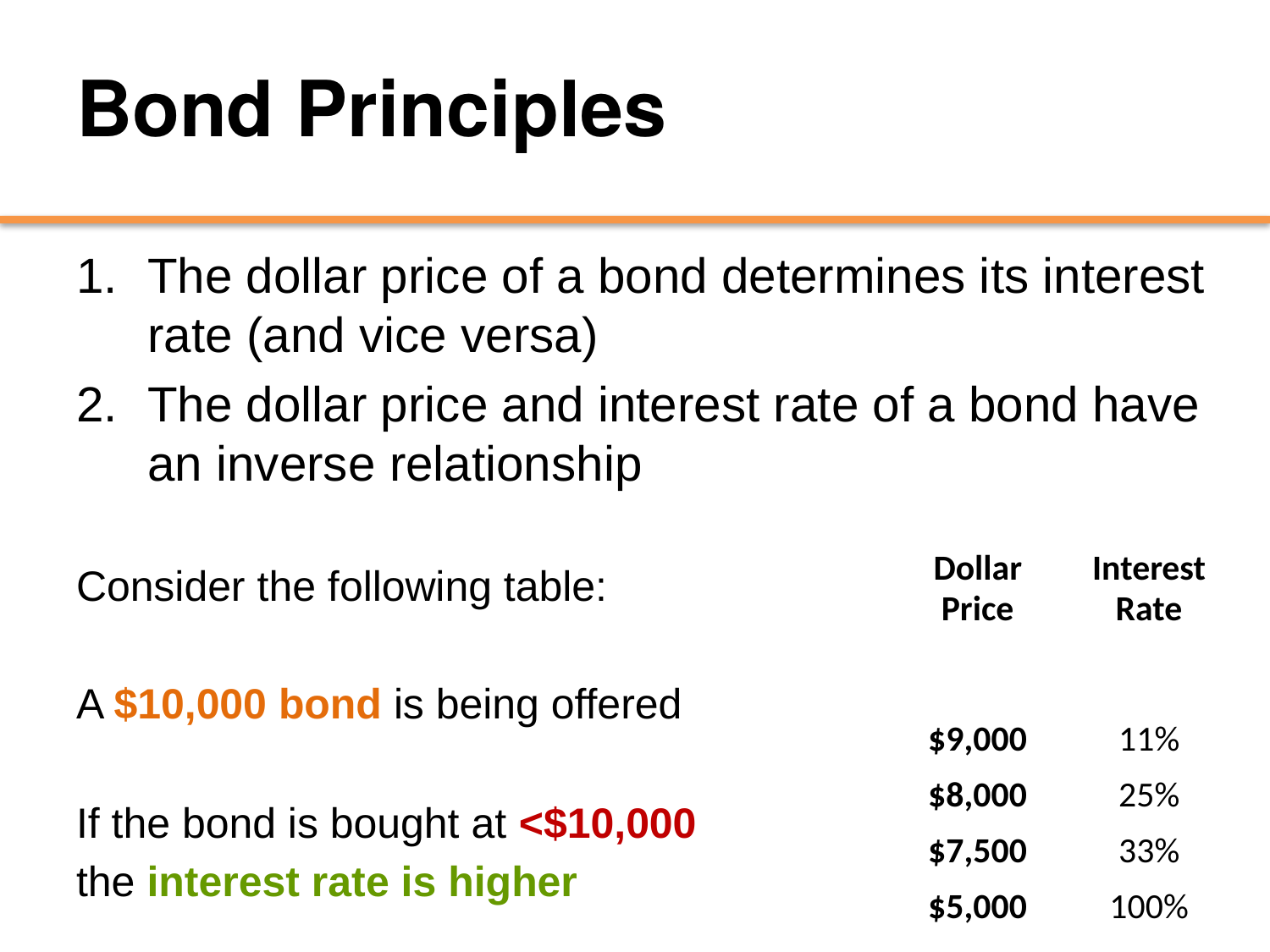

# Bond Principles
The dollar price of a bond determines its interest rate (and vice versa)
The dollar price and interest rate of a bond have an inverse relationship

Consider the following table:

A $10,000 bond is being offered

If the bond is bought at <$10,000
the interest rate is higher

| Dollar Price | Interest Rate |
| --- | --- |
|  |  |
|  |  |
| $9,000 | 11% |
| $8,000 | 25% |
| $7,500 | 33% |
| $5,000 | 100% |